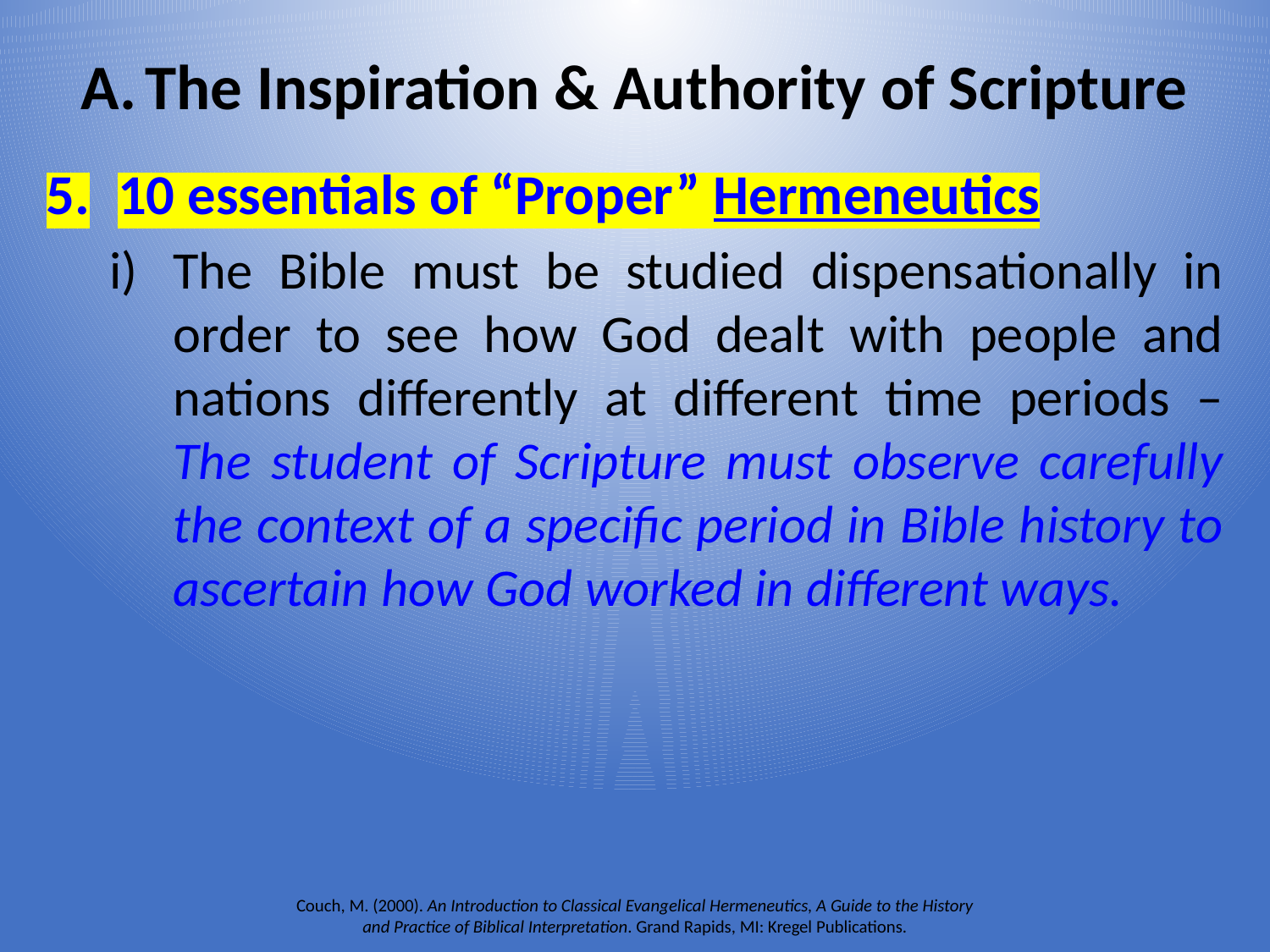

# The Inspiration & Authority of Scripture
10 essentials of “Proper” Hermeneutics
The Bible must be studied dispensationally in order to see how God dealt with people and nations differently at different time periods – The student of Scripture must observe carefully the context of a specific period in Bible history to ascertain how God worked in different ways.

Couch, M. (2000). An Introduction to Classical Evangelical Hermeneutics, A Guide to the History and Practice of Biblical Interpretation. Grand Rapids, MI: Kregel Publications.